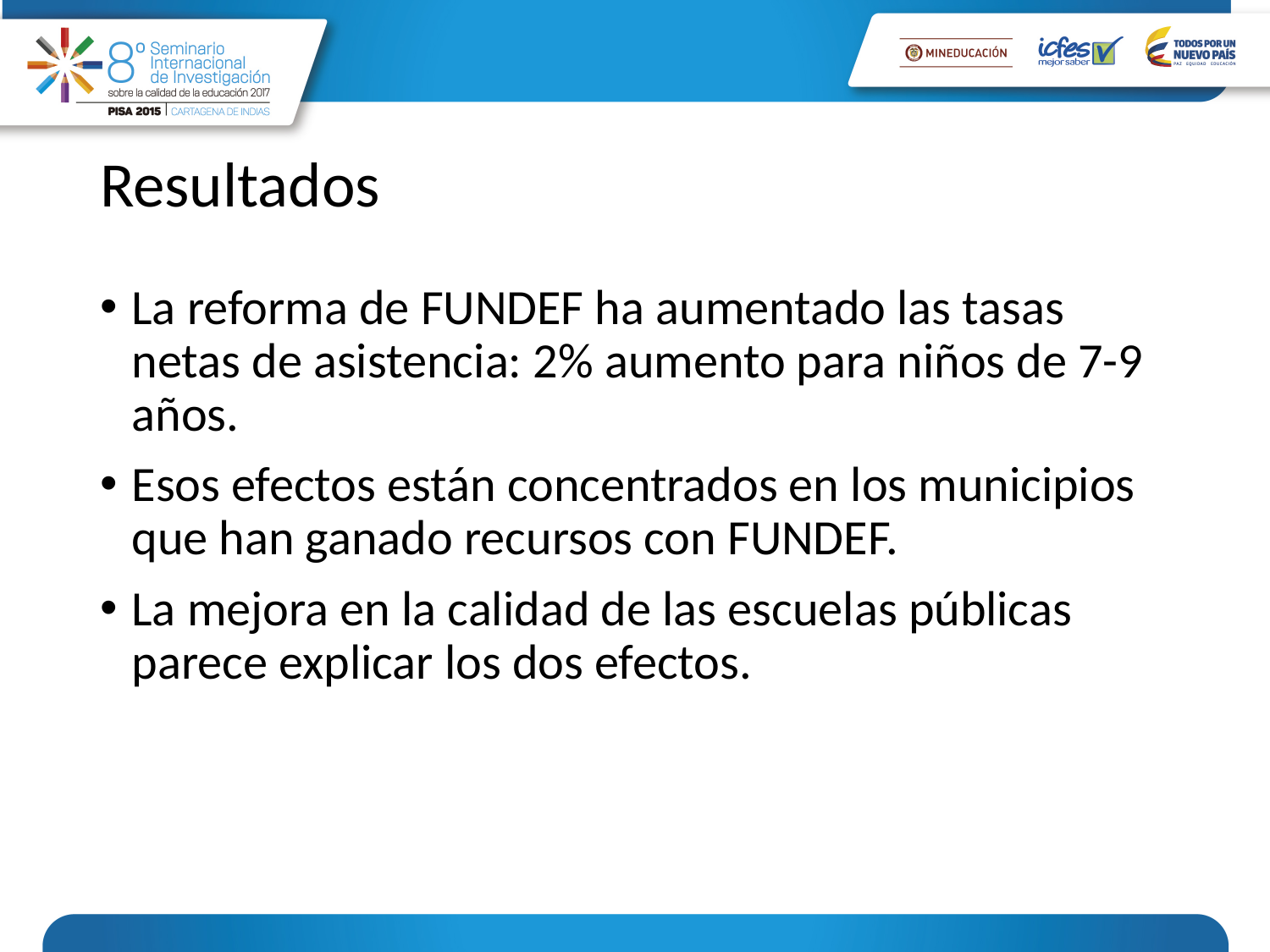

# Resultados
La reforma de FUNDEF ha aumentado las tasas netas de asistencia: 2% aumento para niños de 7-9 años.
Esos efectos están concentrados en los municipios que han ganado recursos con FUNDEF.
La mejora en la calidad de las escuelas públicas parece explicar los dos efectos.